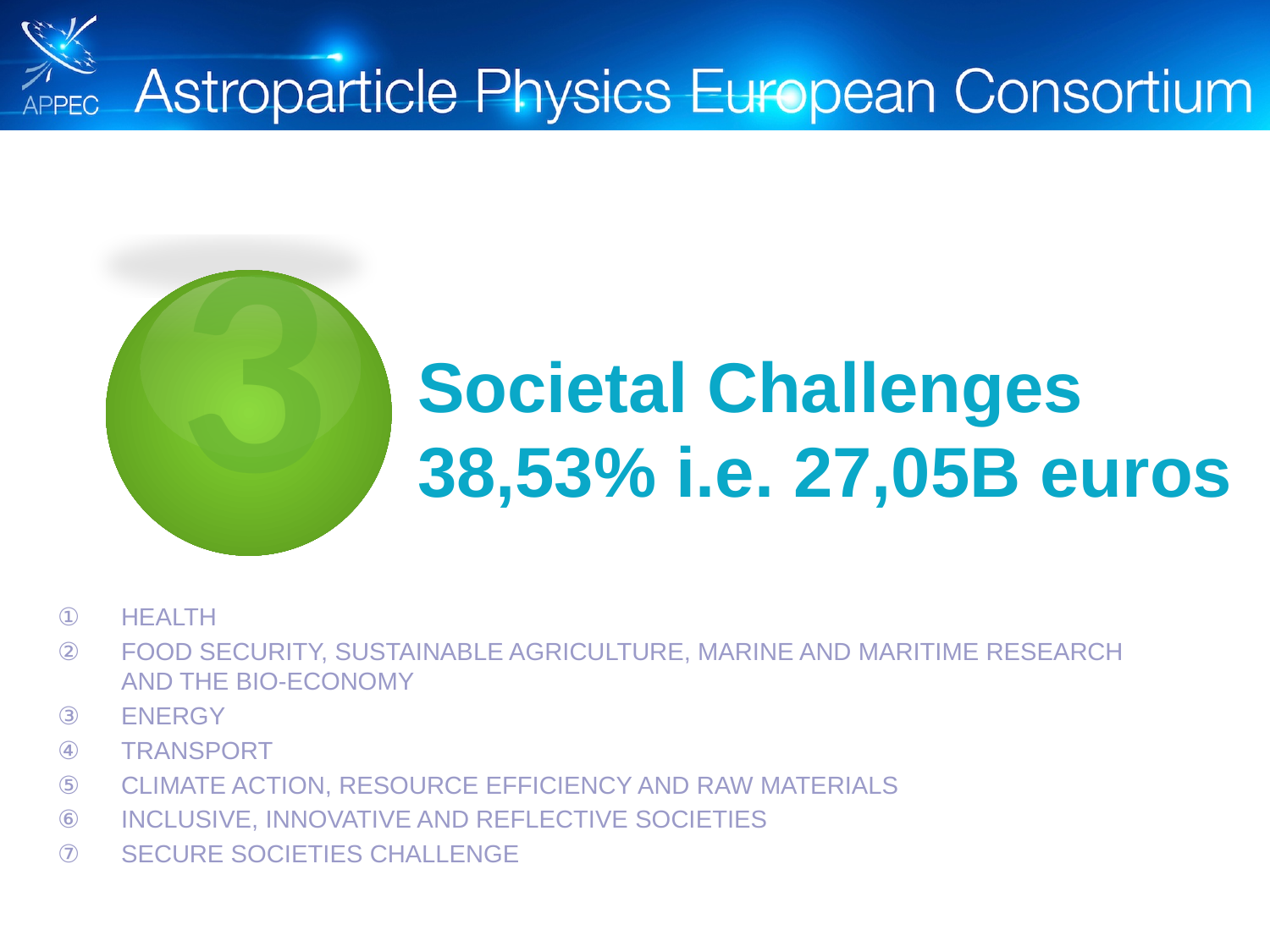

3

# Societal Challenges     38,53% i.e. 27,05B euros
HEALTH
FOOD SECURITY, SUSTAINABLE AGRICULTURE, MARINE AND MARITIME RESEARCH AND THE BIO-ECONOMY
ENERGY
TRANSPORT
CLIMATE ACTION, RESOURCE EFFICIENCY AND RAW MATERIALS
INCLUSIVE, INNOVATIVE AND REFLECTIVE SOCIETIES
SECURE SOCIETIES CHALLENGE